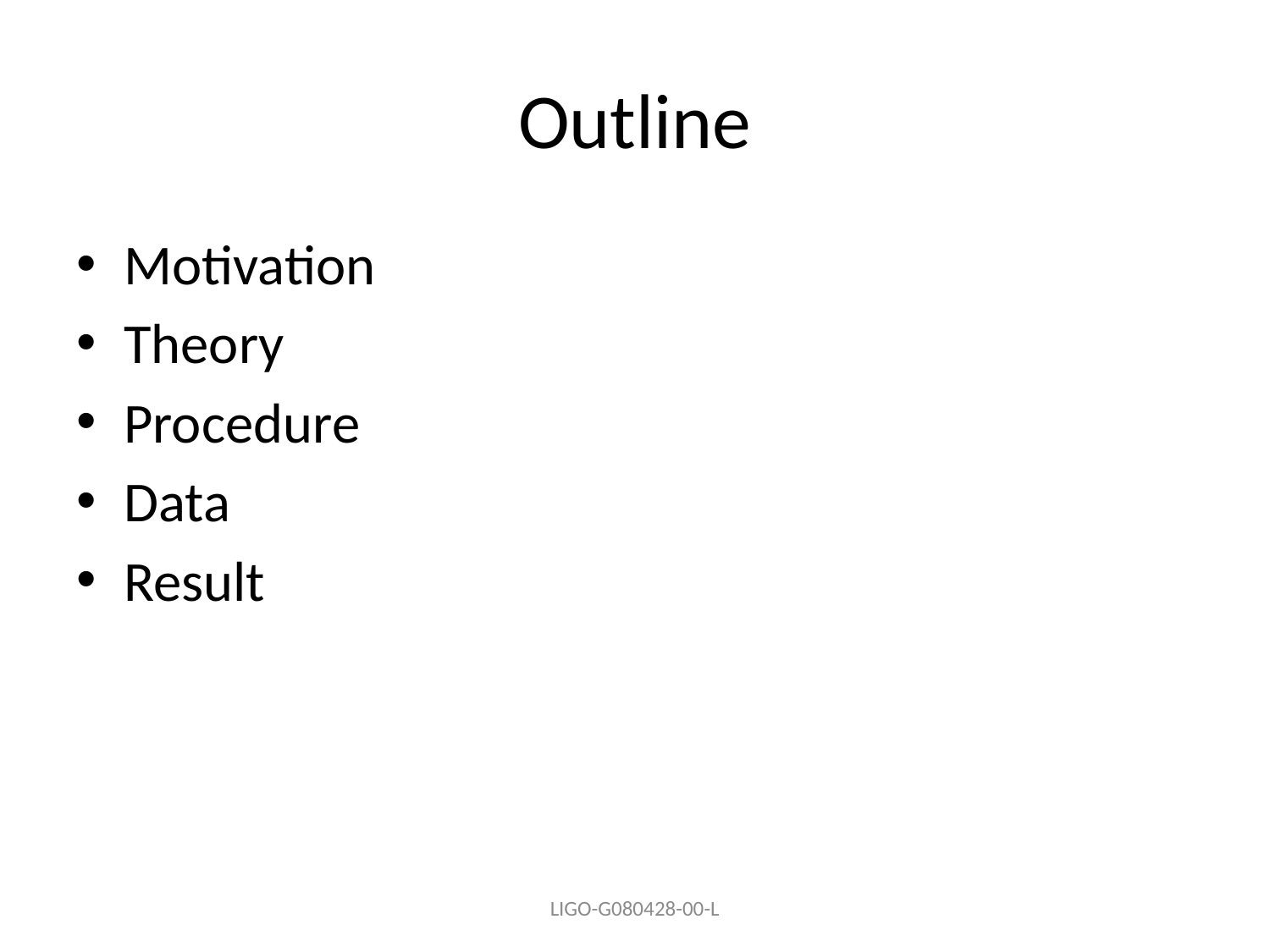

# Outline
Motivation
Theory
Procedure
Data
Result

LIGO-G080428-00-L